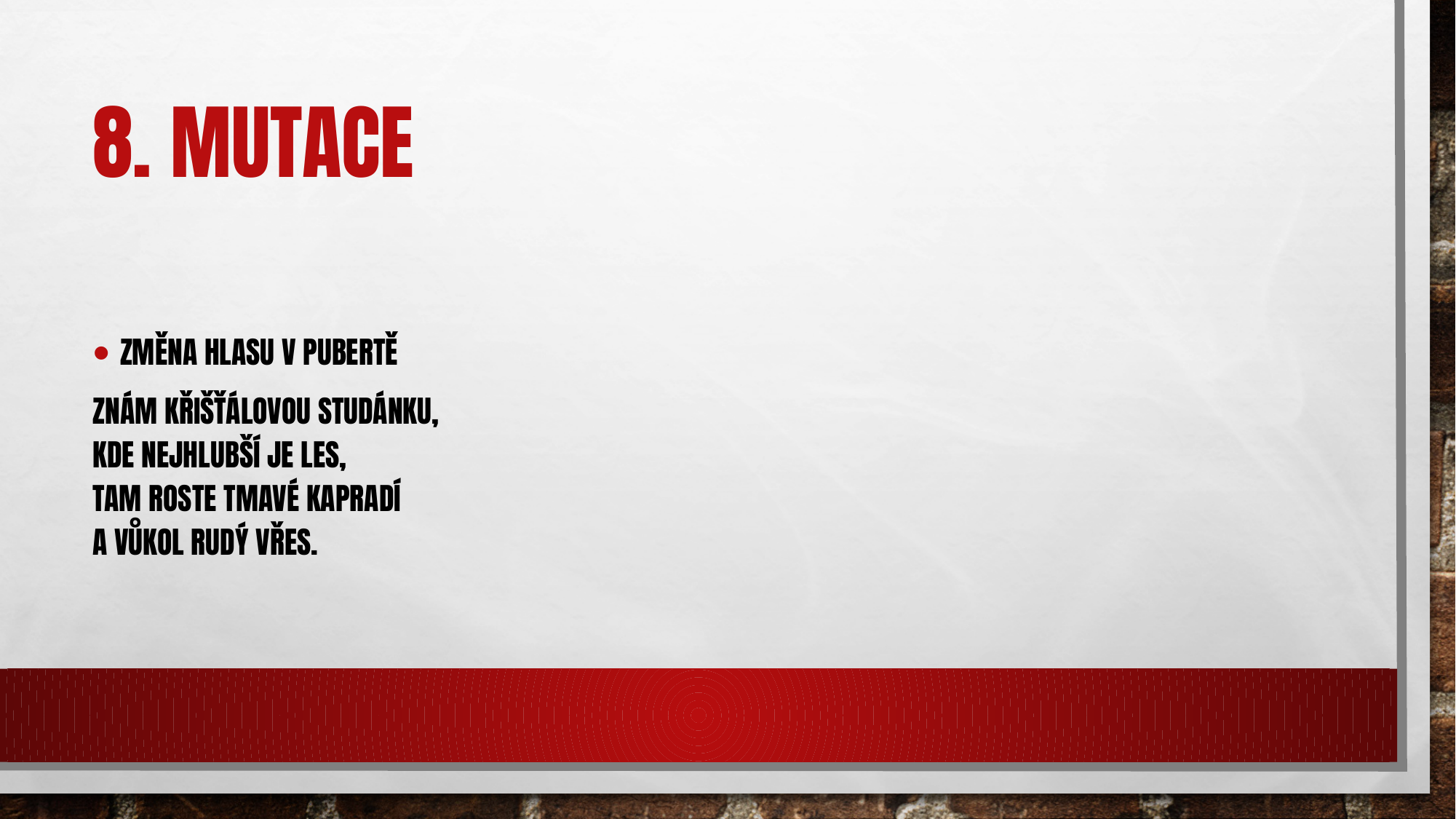

# 8. mutace
Změna hlasu v pubertě
Znám křišťálovou studánku, 
kde nejhlubší je les, 
tam roste tmavé kapradí 
a vůkol rudý vřes.